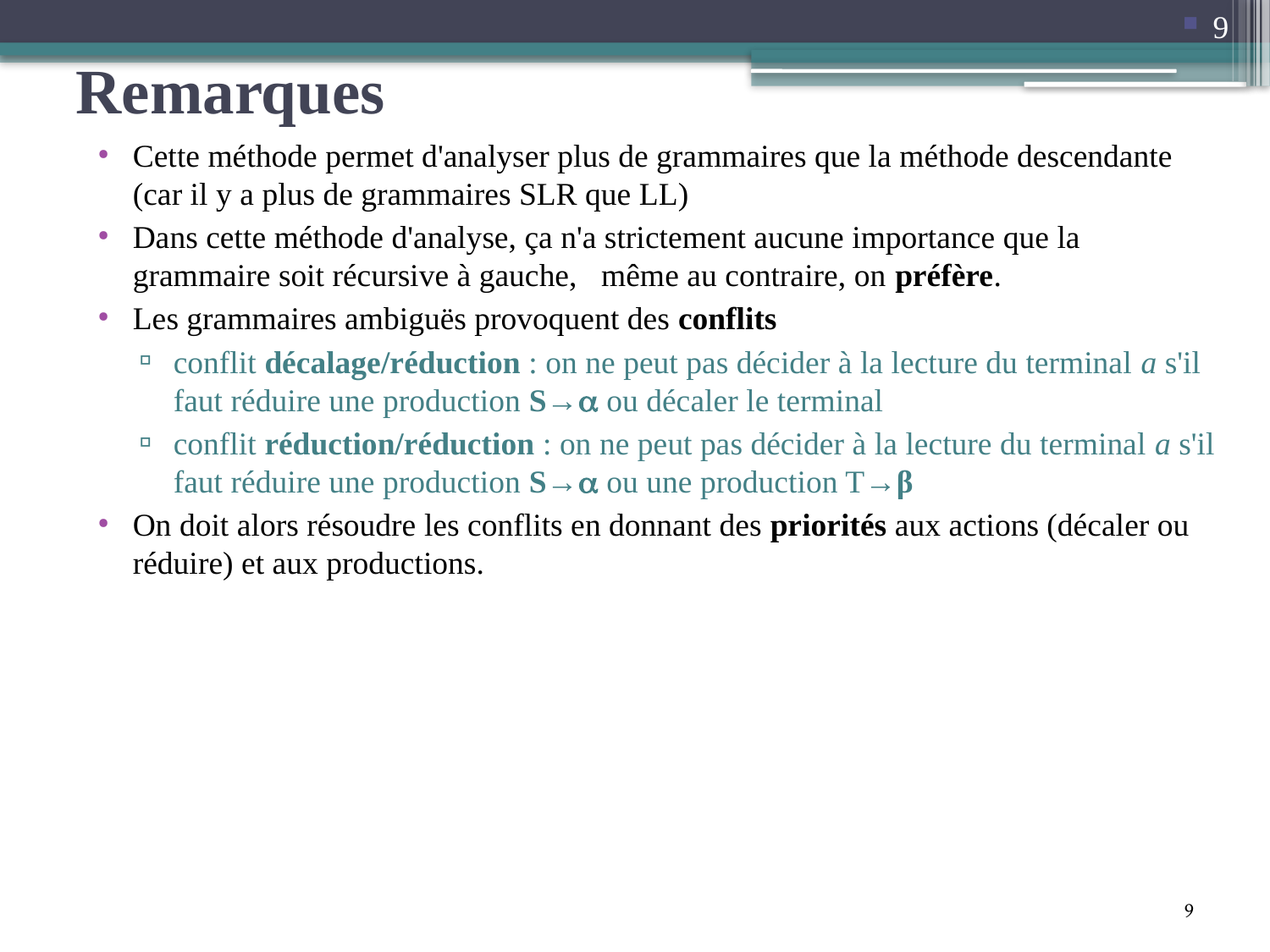

9
# Remarques
Cette méthode permet d'analyser plus de grammaires que la méthode descendante (car il y a plus de grammaires SLR que LL)
Dans cette méthode d'analyse, ça n'a strictement aucune importance que la grammaire soit récursive à gauche,   même au contraire, on préfère.
Les grammaires ambiguës provoquent des conflits
conflit décalage/réduction : on ne peut pas décider à la lecture du terminal a s'il faut réduire une production S→α ou décaler le terminal
conflit réduction/réduction : on ne peut pas décider à la lecture du terminal a s'il faut réduire une production S→α ou une production T→β
On doit alors résoudre les conflits en donnant des priorités aux actions (décaler ou réduire) et aux productions.
9